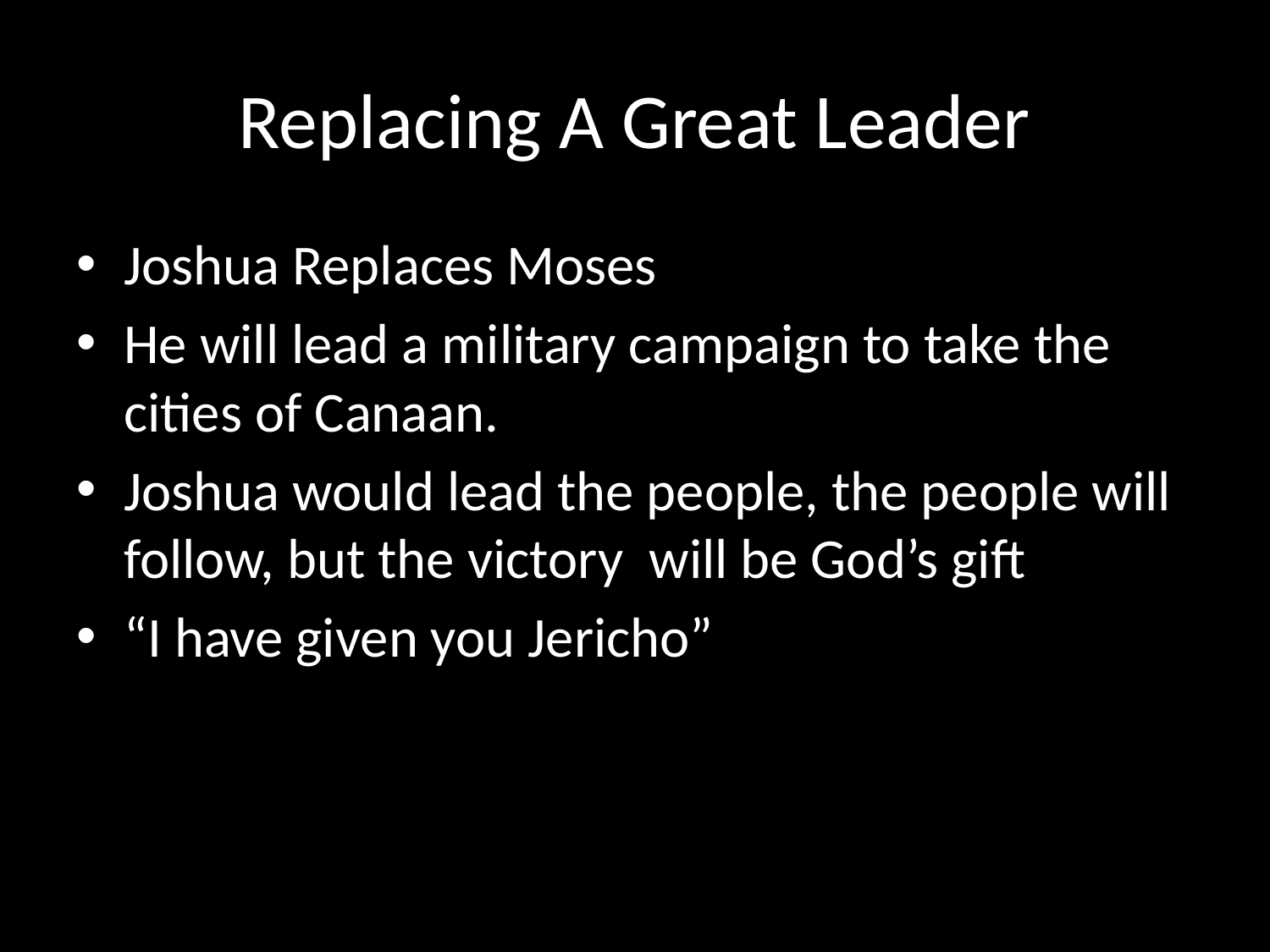

# Replacing A Great Leader
Joshua Replaces Moses
He will lead a military campaign to take the cities of Canaan.
Joshua would lead the people, the people will follow, but the victory  will be God’s gift
“I have given you Jericho”